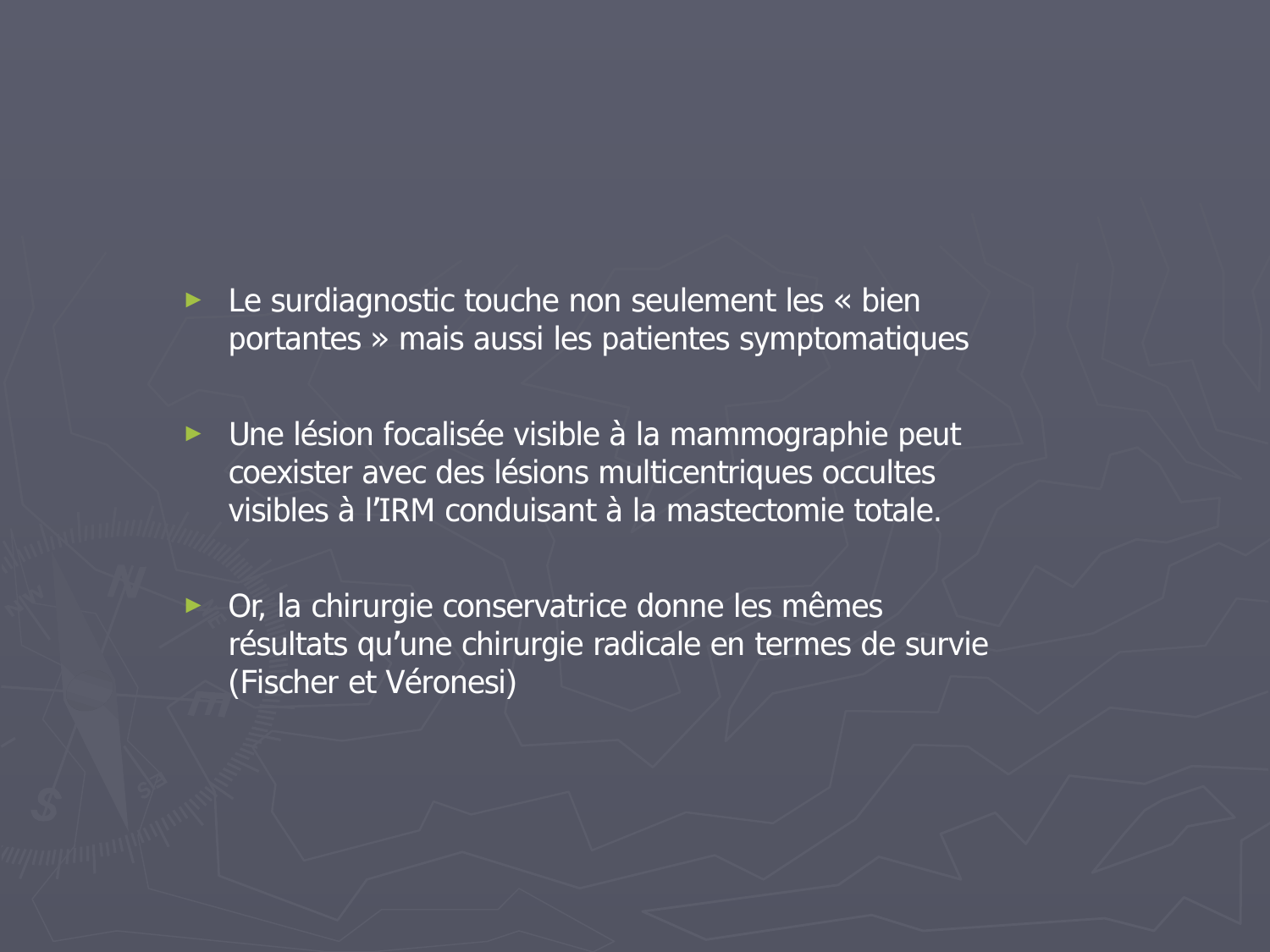

Le surdiagnostic touche non seulement les « bien portantes » mais aussi les patientes symptomatiques

Une lésion focalisée visible à la mammographie peut coexister avec des lésions multicentriques occultes visibles à l’IRM conduisant à la mastectomie totale.

Or, la chirurgie conservatrice donne les mêmes résultats qu’une chirurgie radicale en termes de survie (Fischer et Véronesi)